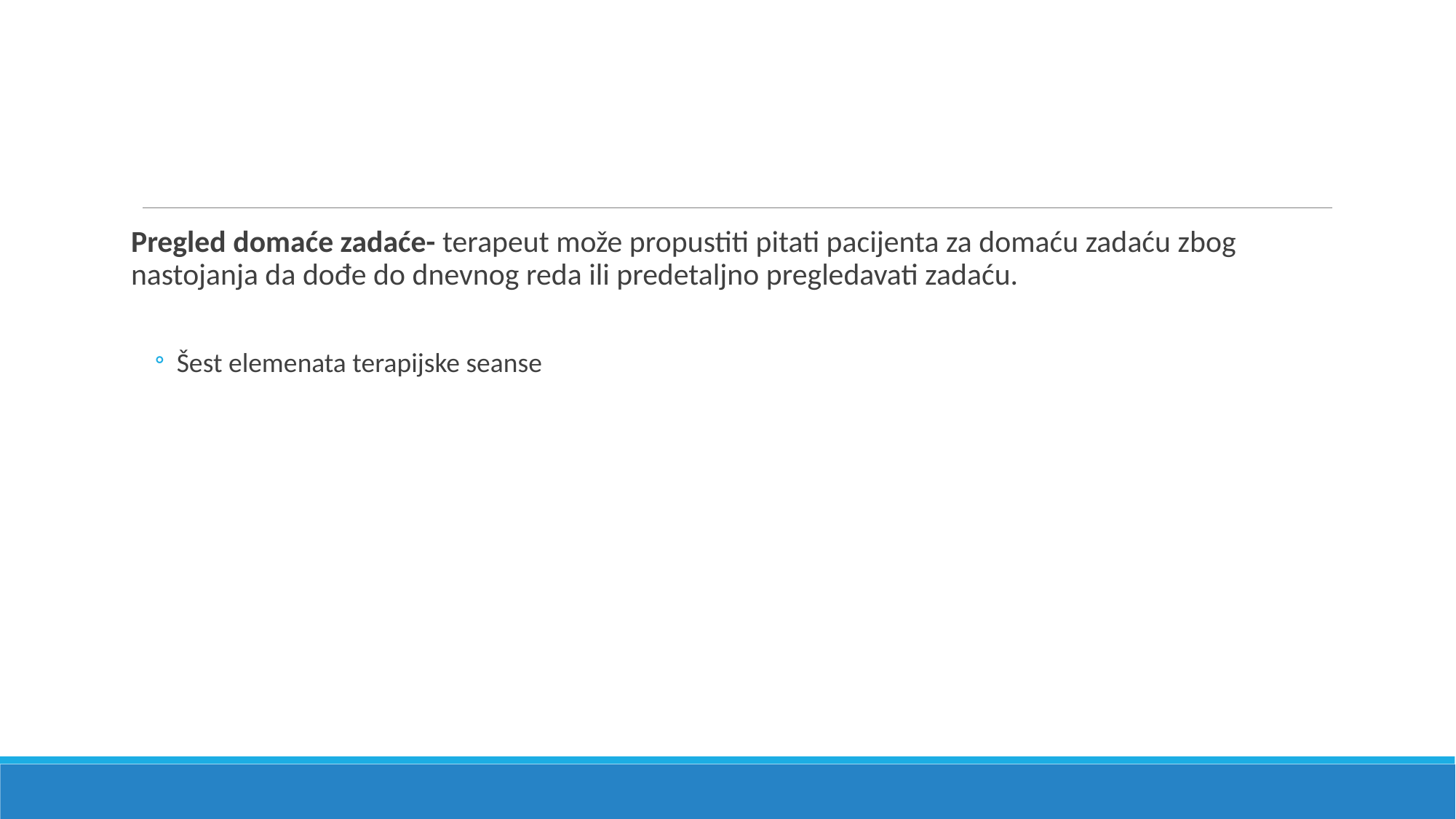

#
Pregled domaće zadaće- terapeut može propustiti pitati pacijenta za domaću zadaću zbog nastojanja da dođe do dnevnog reda ili predetaljno pregledavati zadaću.

Šest elemenata terapijske seanse